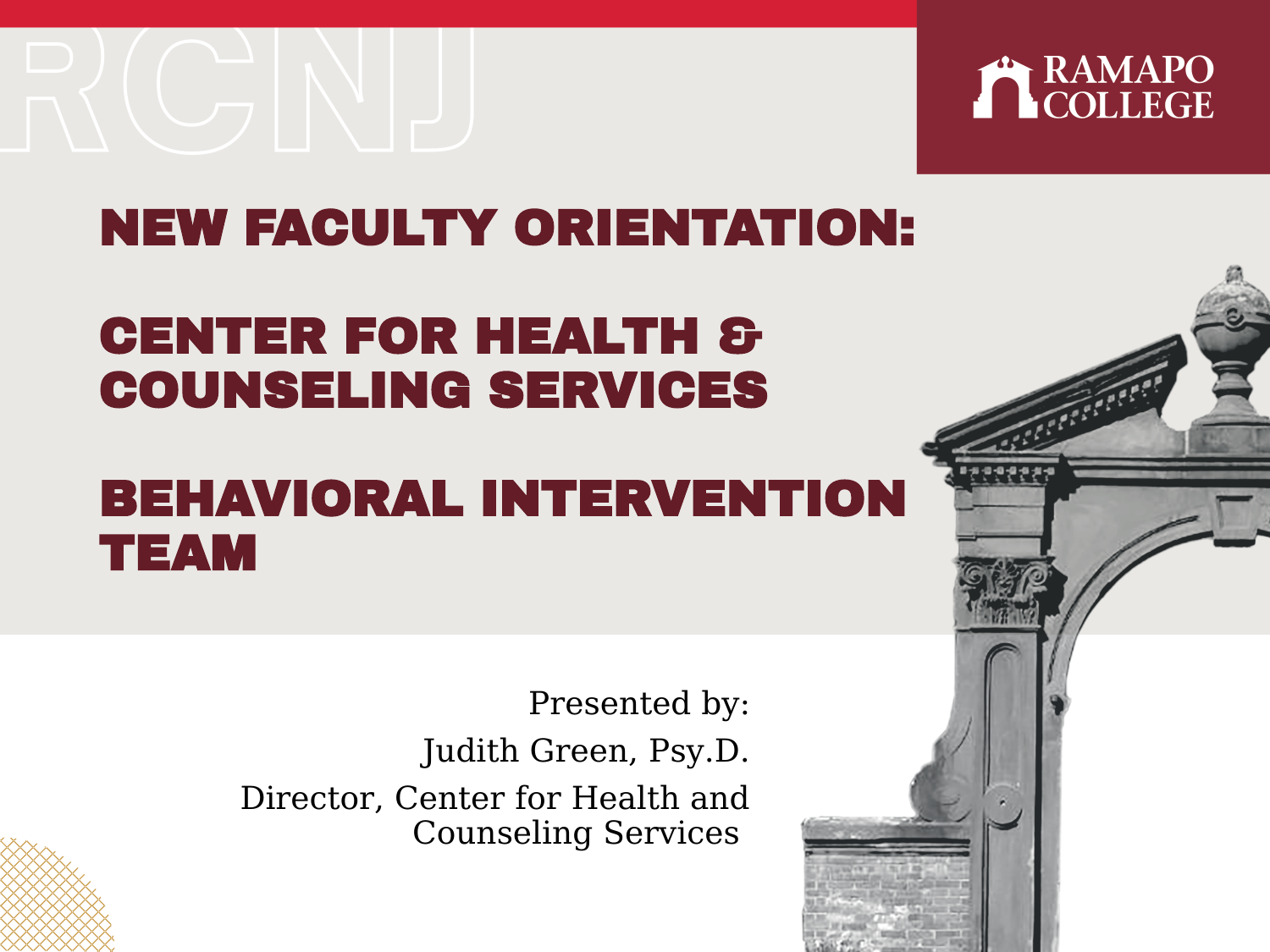

# New Faculty Orientation: Center for Health & Counseling Services Behavioral Intervention team
Presented by:
Judith Green, Psy.D.
Director, Center for Health and Counseling Services